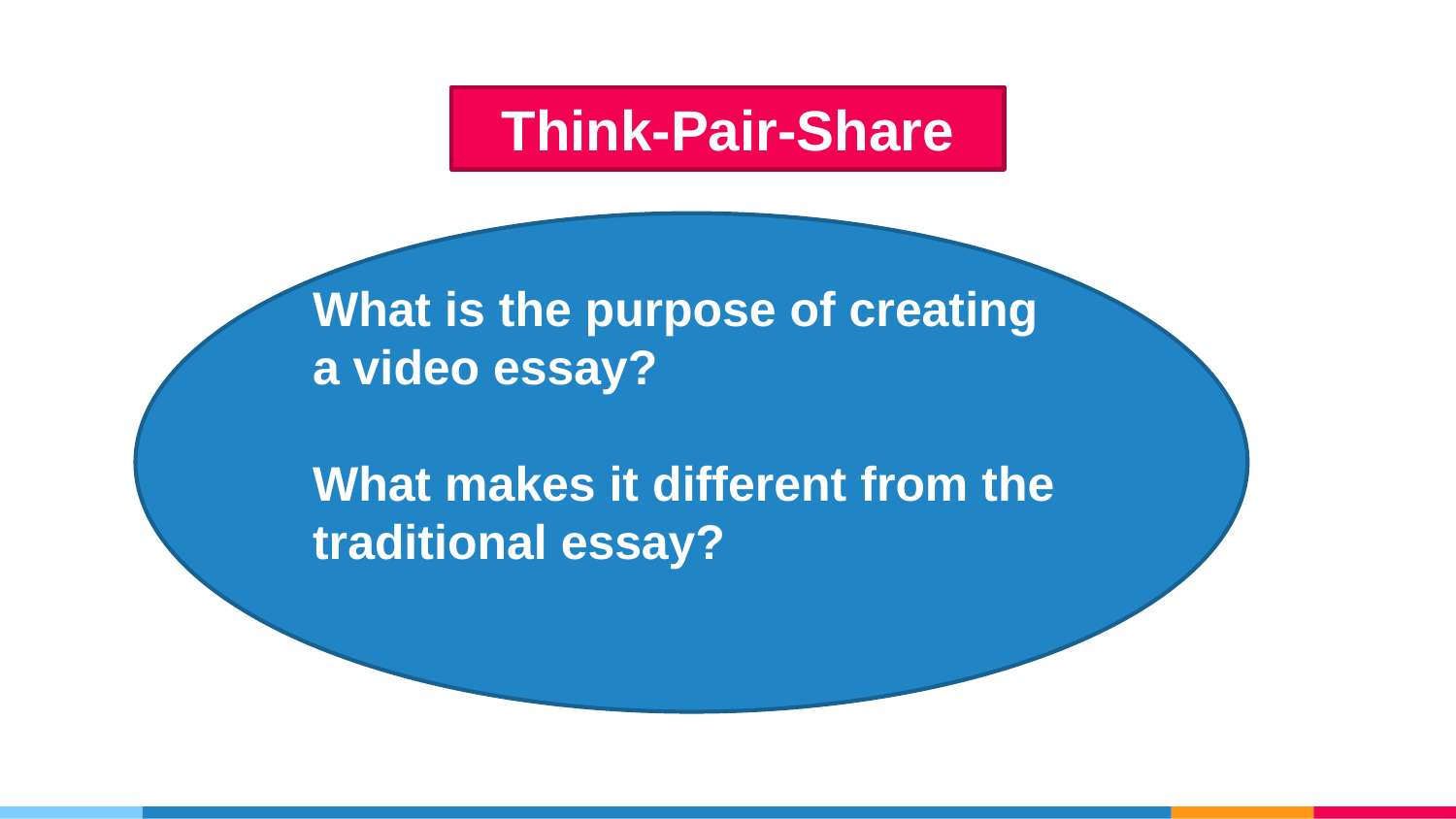

Think-Pair-Share
What is the purpose of creating a video essay?

What makes it different from the traditional essay?

3